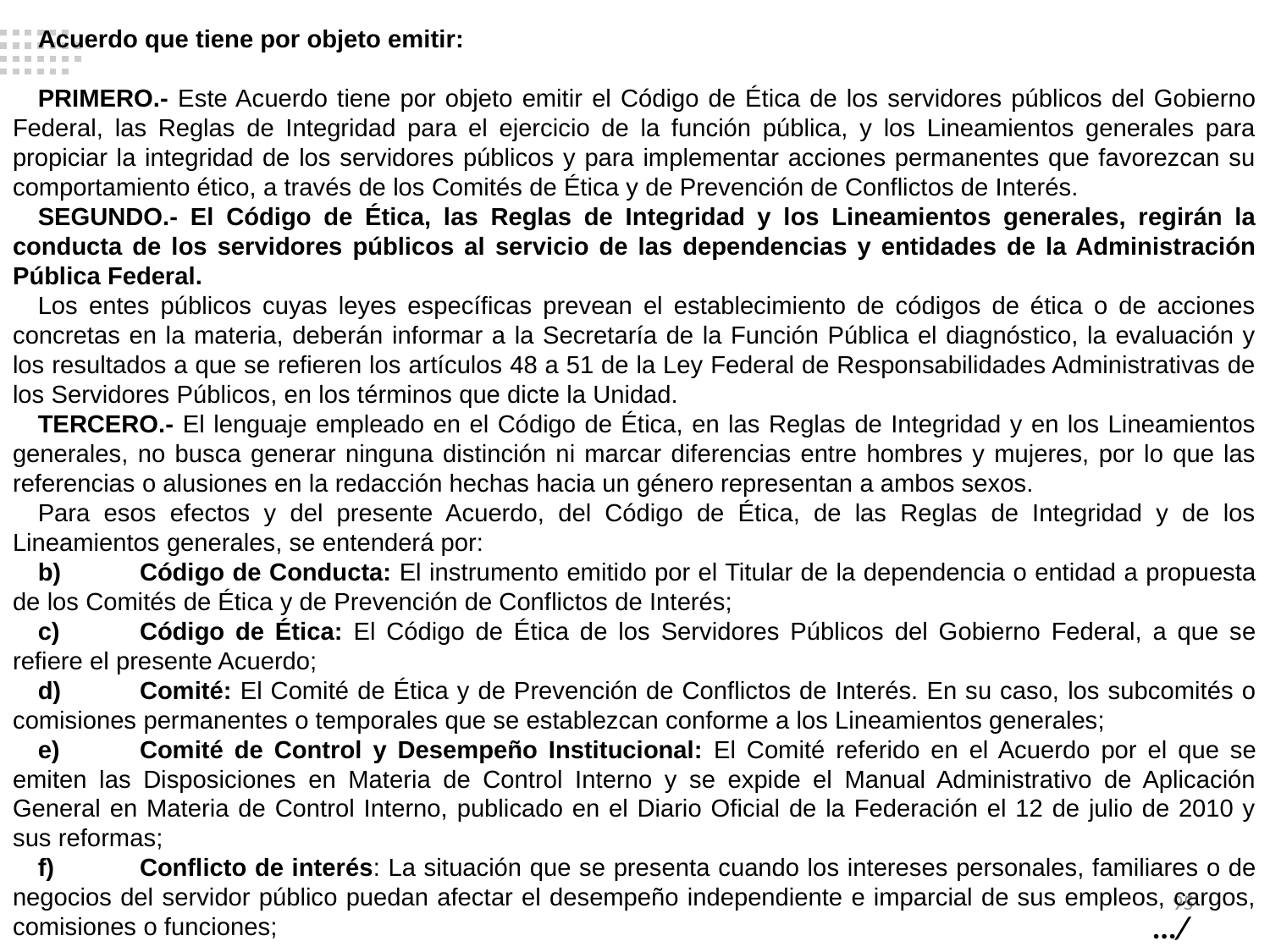

Acuerdo que tiene por objeto emitir:

PRIMERO.- Este Acuerdo tiene por objeto emitir el Código de Ética de los servidores públicos del Gobierno Federal, las Reglas de Integridad para el ejercicio de la función pública, y los Lineamientos generales para propiciar la integridad de los servidores públicos y para implementar acciones permanentes que favorezcan su comportamiento ético, a través de los Comités de Ética y de Prevención de Conflictos de Interés.
SEGUNDO.- El Código de Ética, las Reglas de Integridad y los Lineamientos generales, regirán la conducta de los servidores públicos al servicio de las dependencias y entidades de la Administración Pública Federal.
Los entes públicos cuyas leyes específicas prevean el establecimiento de códigos de ética o de acciones concretas en la materia, deberán informar a la Secretaría de la Función Pública el diagnóstico, la evaluación y los resultados a que se refieren los artículos 48 a 51 de la Ley Federal de Responsabilidades Administrativas de los Servidores Públicos, en los términos que dicte la Unidad.
TERCERO.- El lenguaje empleado en el Código de Ética, en las Reglas de Integridad y en los Lineamientos generales, no busca generar ninguna distinción ni marcar diferencias entre hombres y mujeres, por lo que las referencias o alusiones en la redacción hechas hacia un género representan a ambos sexos.
Para esos efectos y del presente Acuerdo, del Código de Ética, de las Reglas de Integridad y de los Lineamientos generales, se entenderá por:
b)	Código de Conducta: El instrumento emitido por el Titular de la dependencia o entidad a propuesta de los Comités de Ética y de Prevención de Conflictos de Interés;
c)	Código de Ética: El Código de Ética de los Servidores Públicos del Gobierno Federal, a que se refiere el presente Acuerdo;
d)	Comité: El Comité de Ética y de Prevención de Conflictos de Interés. En su caso, los subcomités o comisiones permanentes o temporales que se establezcan conforme a los Lineamientos generales;
e)	Comité de Control y Desempeño Institucional: El Comité referido en el Acuerdo por el que se emiten las Disposiciones en Materia de Control Interno y se expide el Manual Administrativo de Aplicación General en Materia de Control Interno, publicado en el Diario Oficial de la Federación el 12 de julio de 2010 y sus reformas;
f)	Conflicto de interés: La situación que se presenta cuando los intereses personales, familiares o de negocios del servidor público puedan afectar el desempeño independiente e imparcial de sus empleos, cargos, comisiones o funciones;
 95
…/